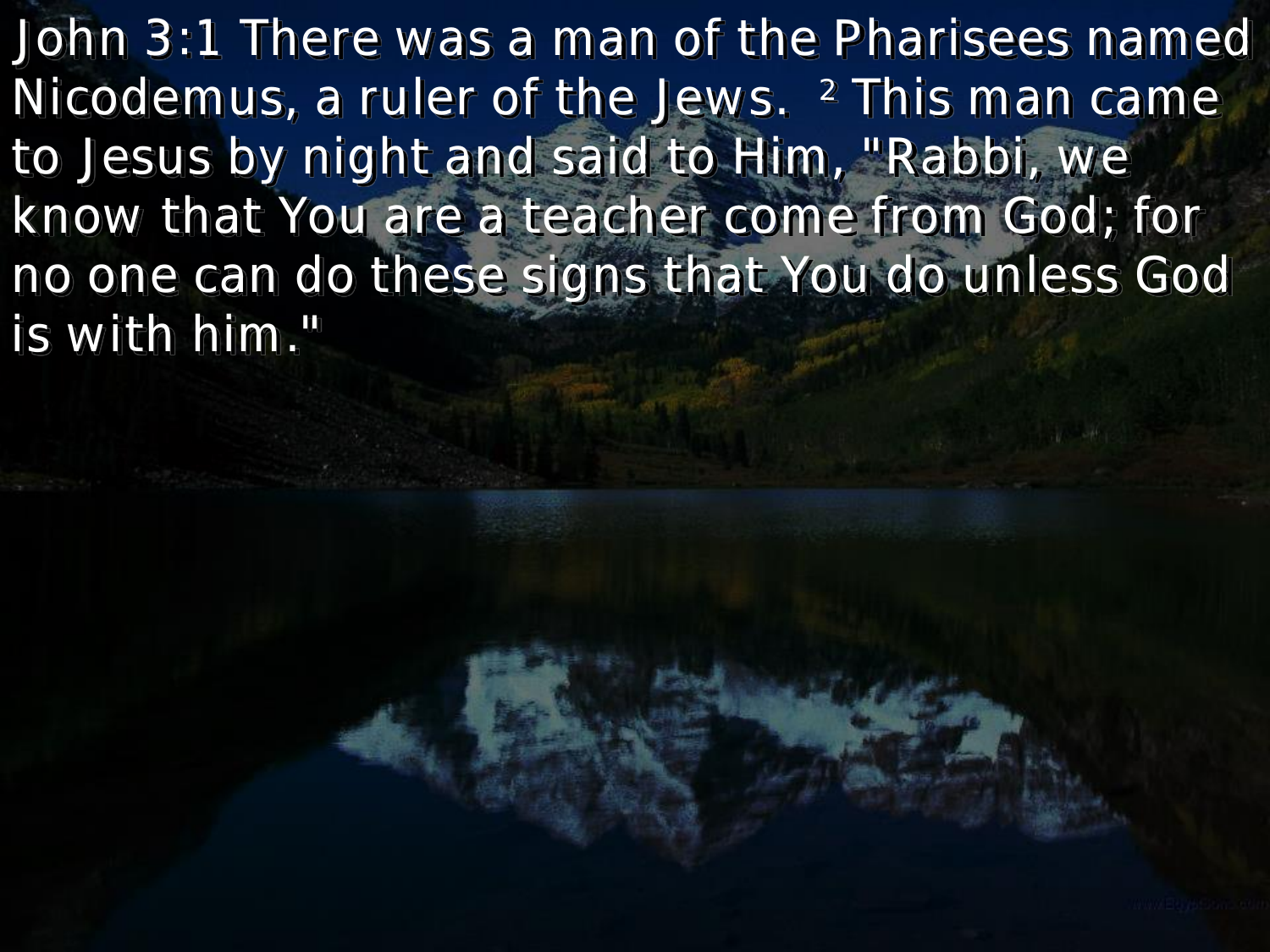

John 3:1 There was a man of the Pharisees named Nicodemus, a ruler of the Jews.  2 This man came to Jesus by night and said to Him, "Rabbi, we know that You are a teacher come from God; for no one can do these signs that You do unless God is with him."